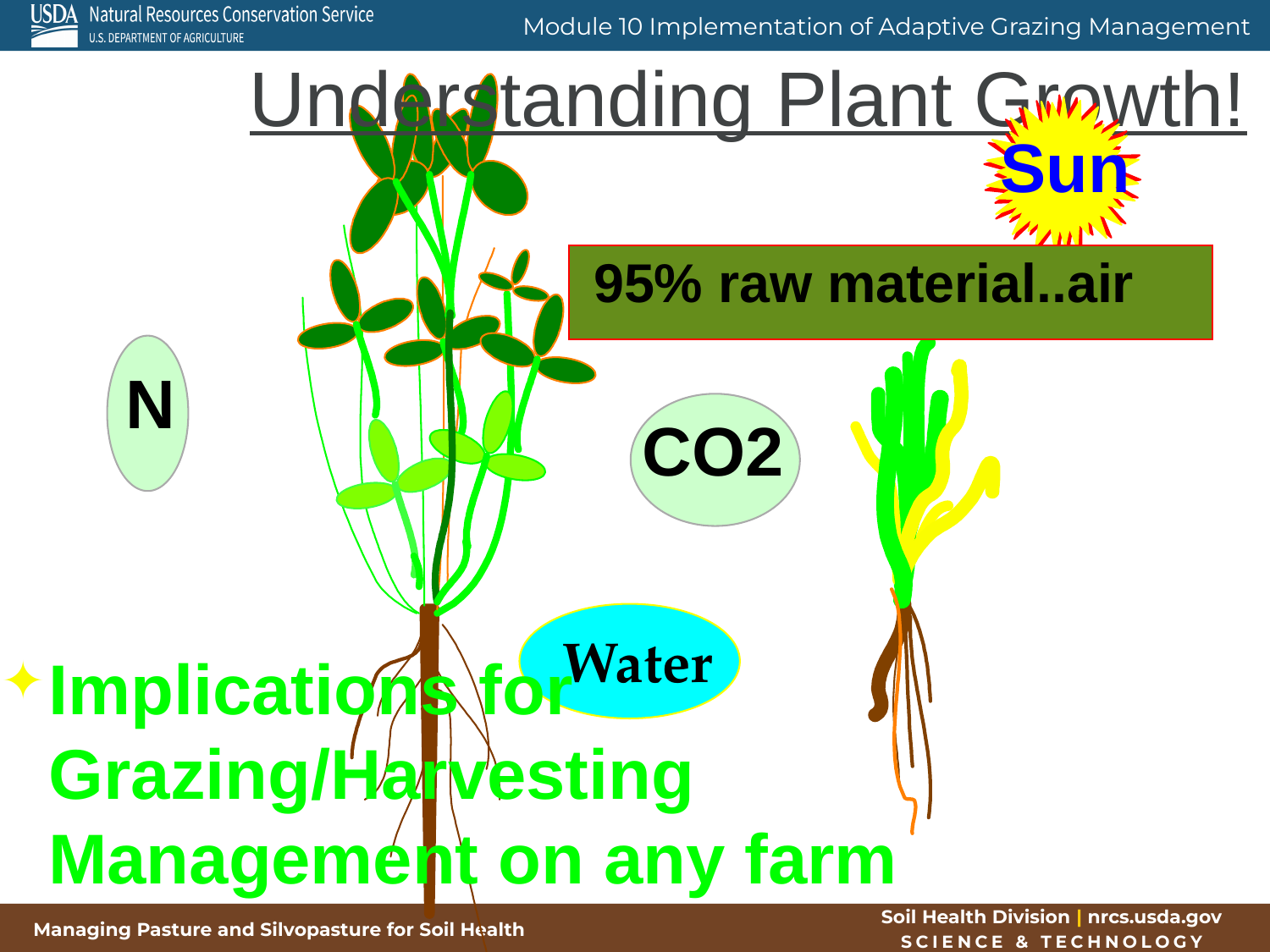

Understanding Plant Growth!

Sun

95% raw material..air

N

CO2

Water
Implications for Grazing/Harvesting Management on any farm